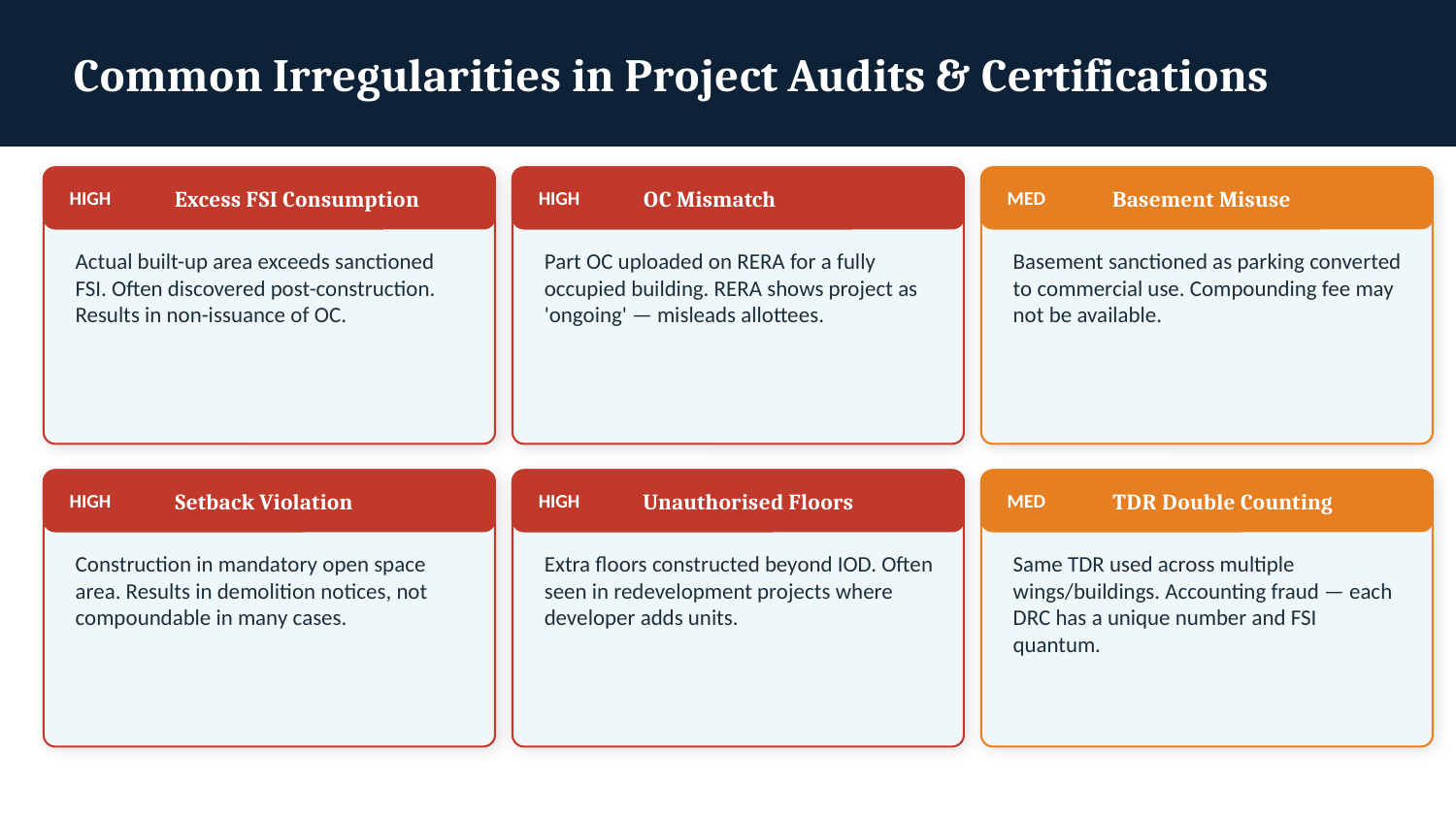

Common Irregularities in Project Audits & Certifications

HIGH
Excess FSI Consumption
HIGH
OC Mismatch
MED
Basement Misuse
Actual built-up area exceeds sanctioned FSI. Often discovered post-construction. Results in non-issuance of OC.
Part OC uploaded on RERA for a fully occupied building. RERA shows project as 'ongoing' — misleads allottees.
Basement sanctioned as parking converted to commercial use. Compounding fee may not be available.

HIGH
Setback Violation
HIGH
Unauthorised Floors
MED
TDR Double Counting
Construction in mandatory open space area. Results in demolition notices, not compoundable in many cases.
Extra floors constructed beyond IOD. Often seen in redevelopment projects where developer adds units.
Same TDR used across multiple wings/buildings. Accounting fraud — each DRC has a unique number and FSI quantum.